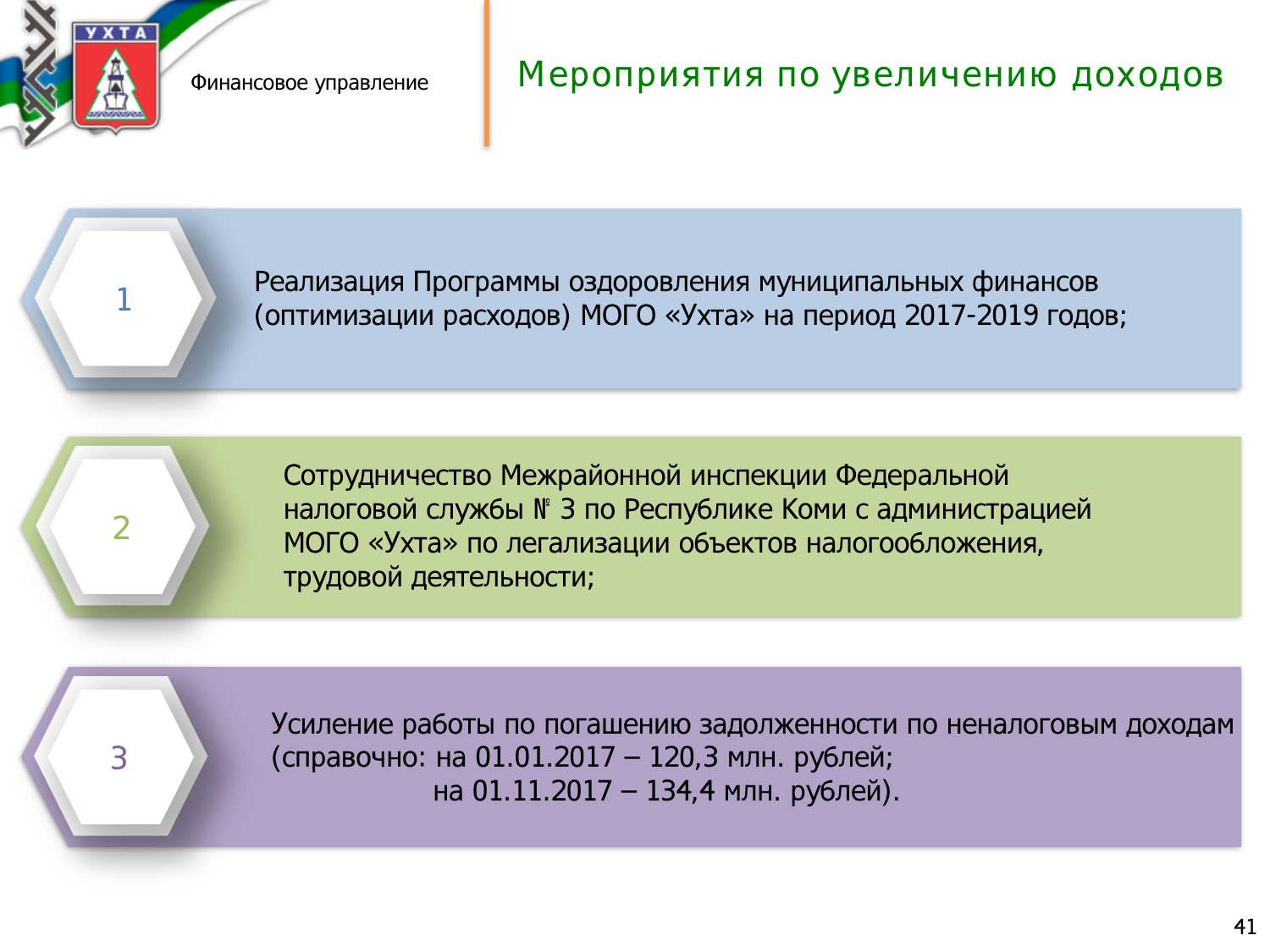

# Мероприятия по увеличению доходов

1
Реализация Программы оздоровления муниципальных финансов
(оптимизации расходов) МОГО «Ухта» на период 2017-2019 годов;

Сотрудничество Межрайонной инспекции Федеральной
налоговой службы № 3 по Республике Коми с администрацией
МОГО «Ухта» по легализации объектов налогообложения,
трудовой деятельности;
2

3
Усиление работы по погашению задолженности по неналоговым доходам
(справочно: на 01.01.2017 – 120,3 млн. рублей;
	    на 01.11.2017 – 134,4 млн. рублей).
41